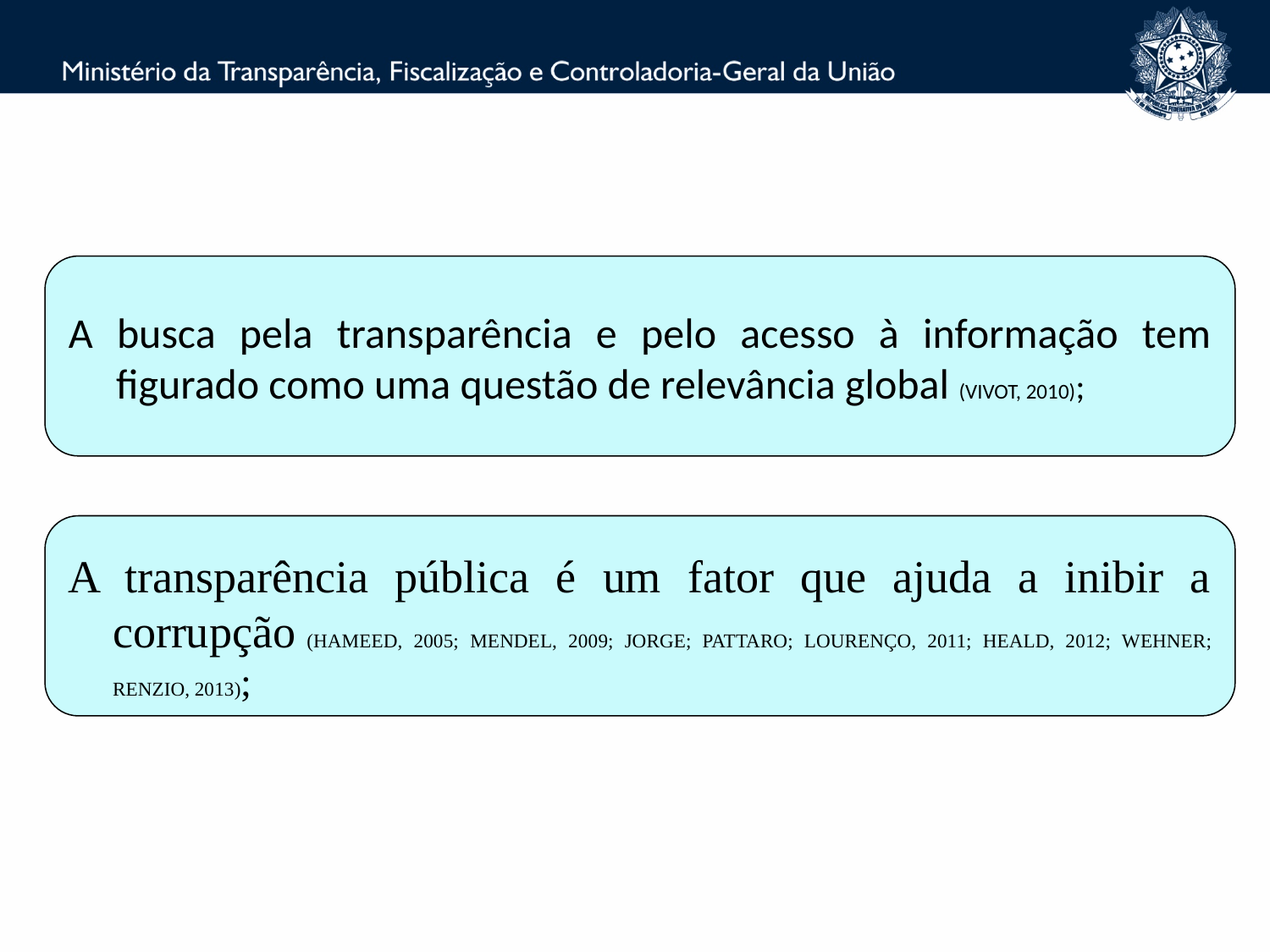

A busca pela transparência e pelo acesso à informação tem figurado como uma questão de relevância global (VIVOT, 2010);

A transparência pública é um fator que ajuda a inibir a corrupção (HAMEED, 2005; MENDEL, 2009; JORGE; PATTARO; LOURENÇO, 2011; HEALD, 2012; WEHNER; RENZIO, 2013);